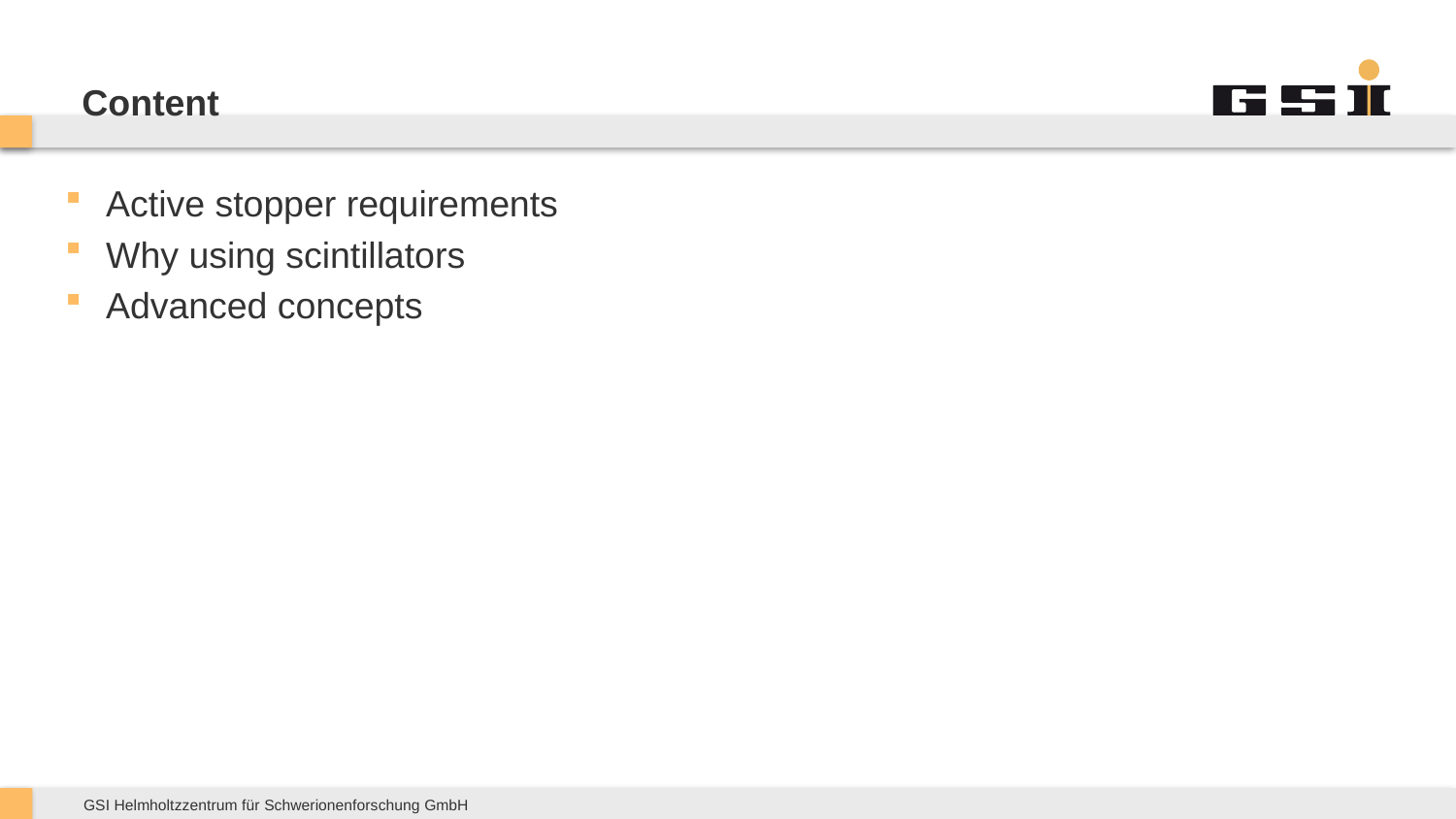

# Content
Active stopper requirements
Why using scintillators
Advanced concepts